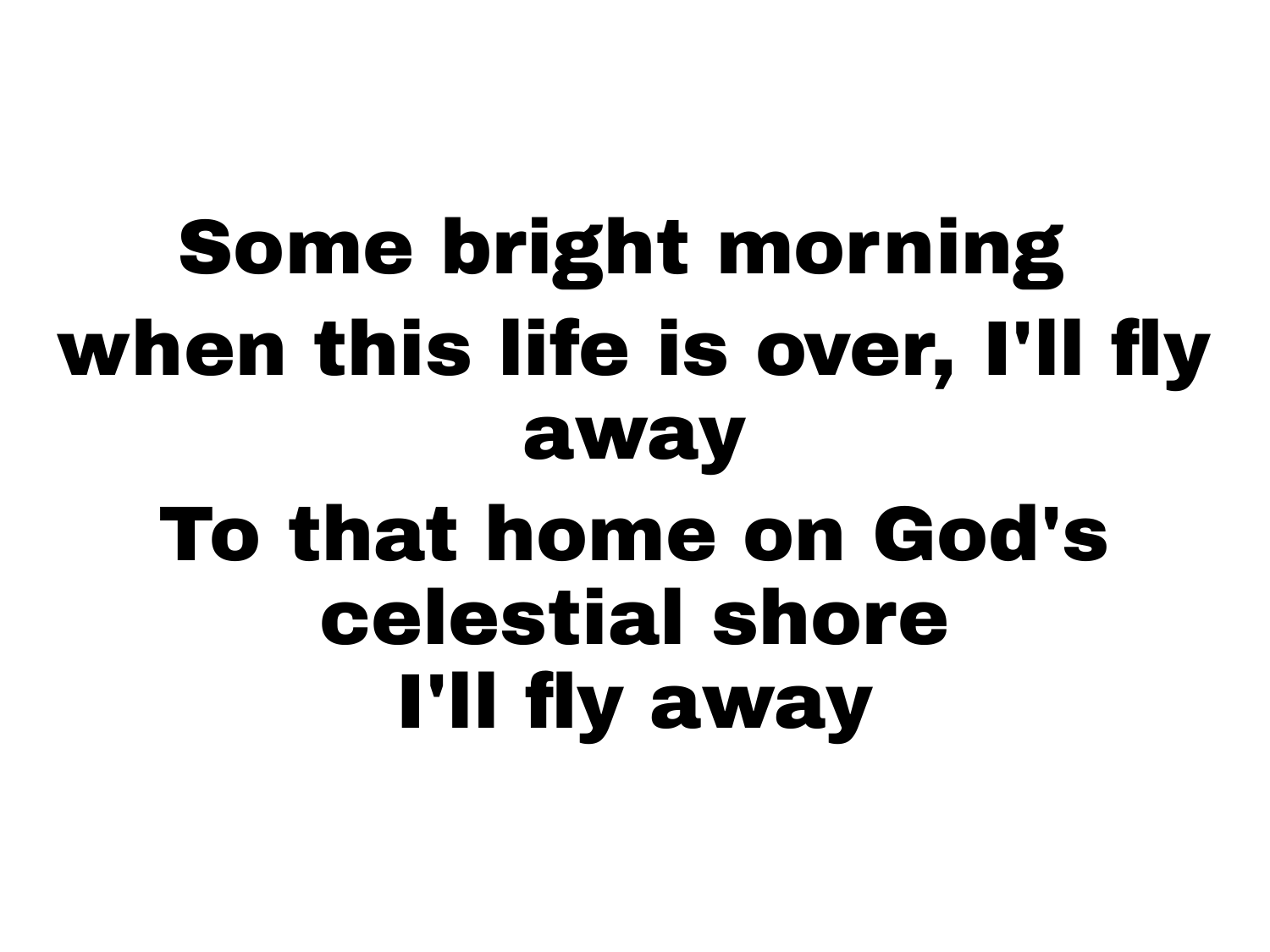

Some bright morning
when this life is over, I'll fly away
To that home on God's celestial shore
I'll fly away